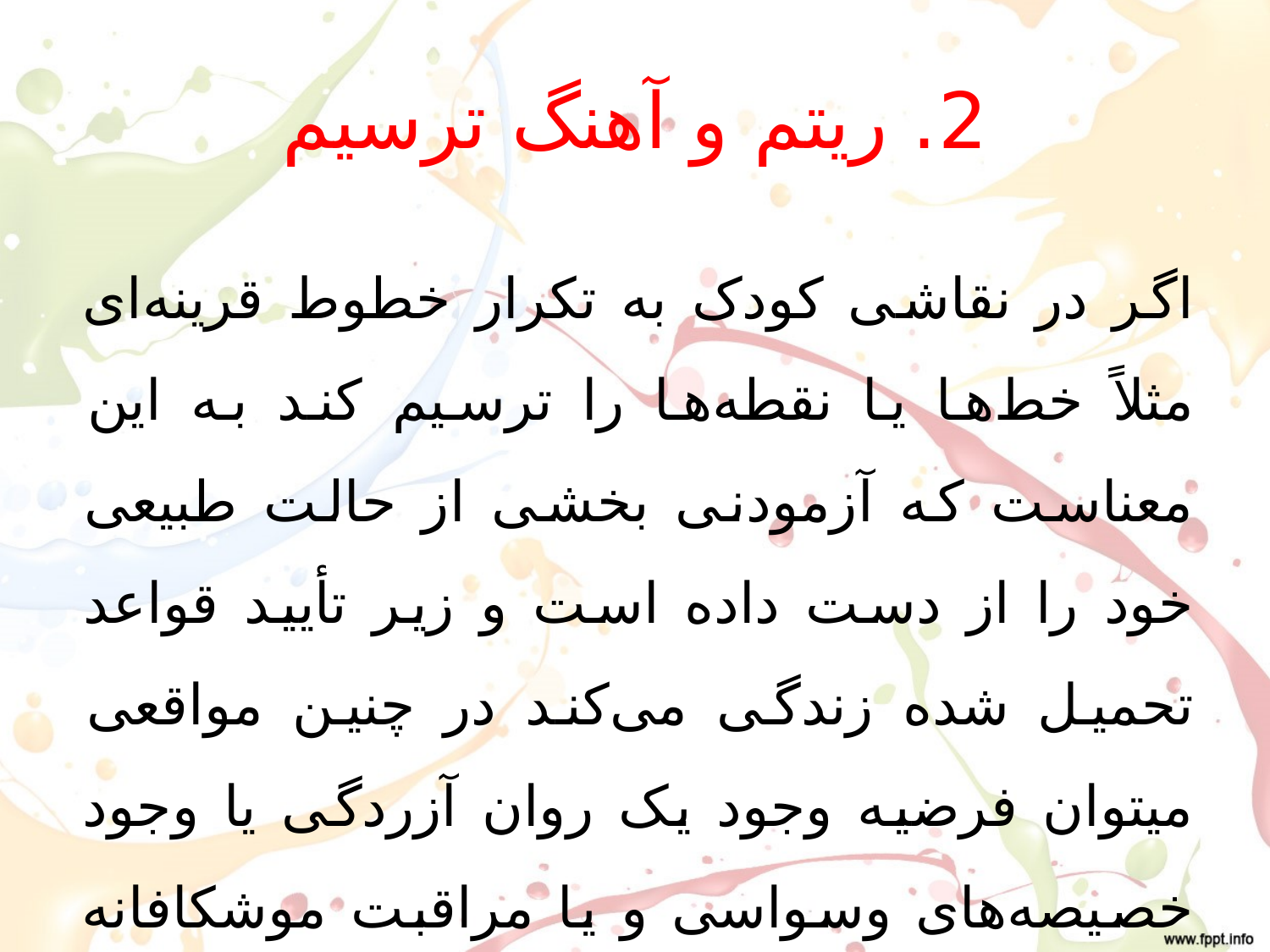

# 2. ریتم و آهنگ ترسیم
اگر در نقاشی کودک به تکرار خطوط قرینه‌ای مثلاً خط‌ها یا نقطه‌ها را ترسیم کند به این معناست که آزمودنی بخشی از حالت طبیعی خود را از دست داده است و زیر تأیید قواعد تحمیل شده زندگی می‌‌کند در چنین مواقعی میتوان فرضیه وجود یک روان آزردگی یا وجود خصیصه‌های وسواسی و یا مراقبت موشکافانه از کودک را عنوان کرد.